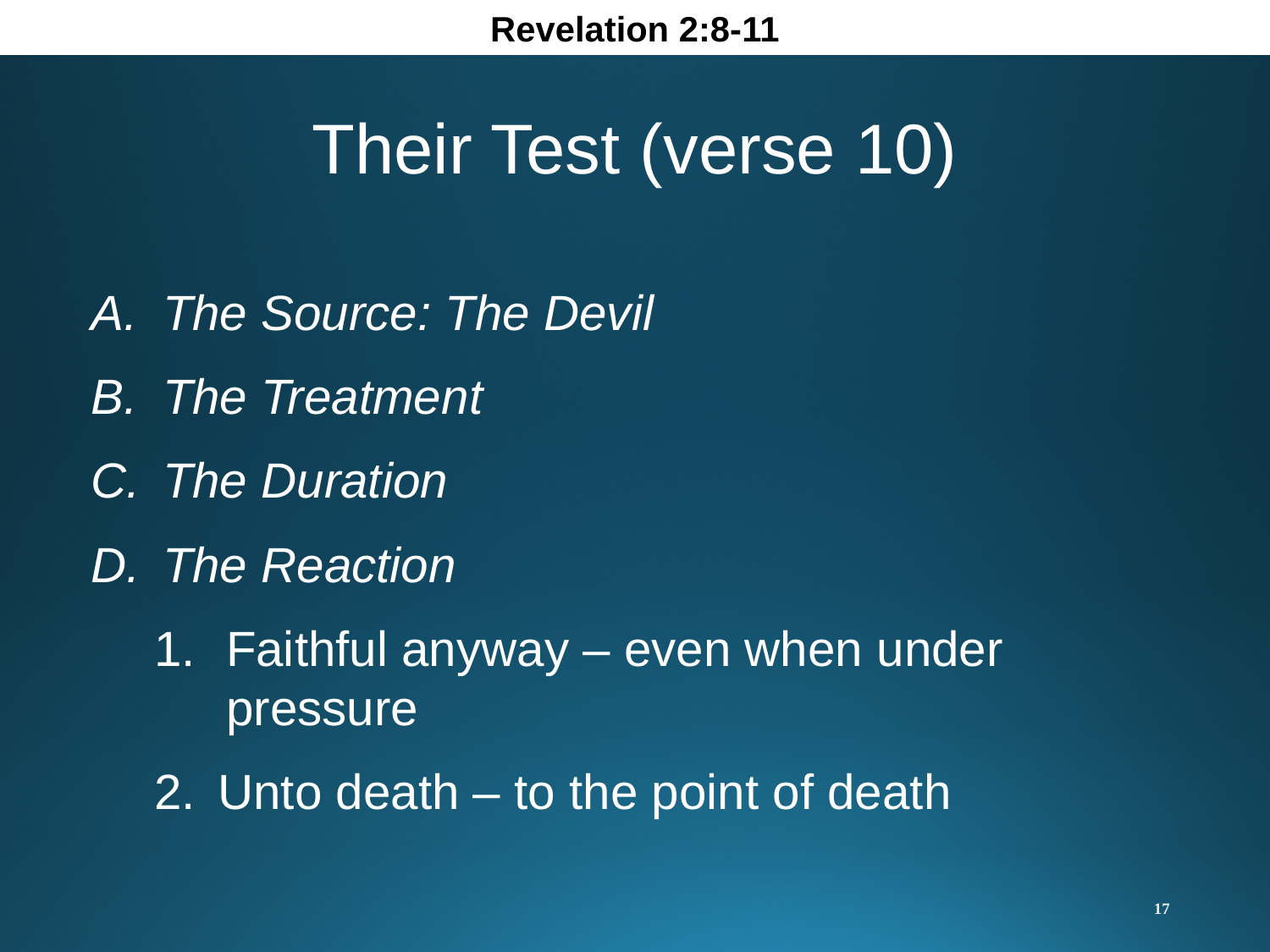

Revelation 2:8-11
Their Test (verse 10)
The Source: The Devil
The Treatment
The Duration
The Reaction
Faithful anyway – even when under pressure
Unto death – to the point of death
17